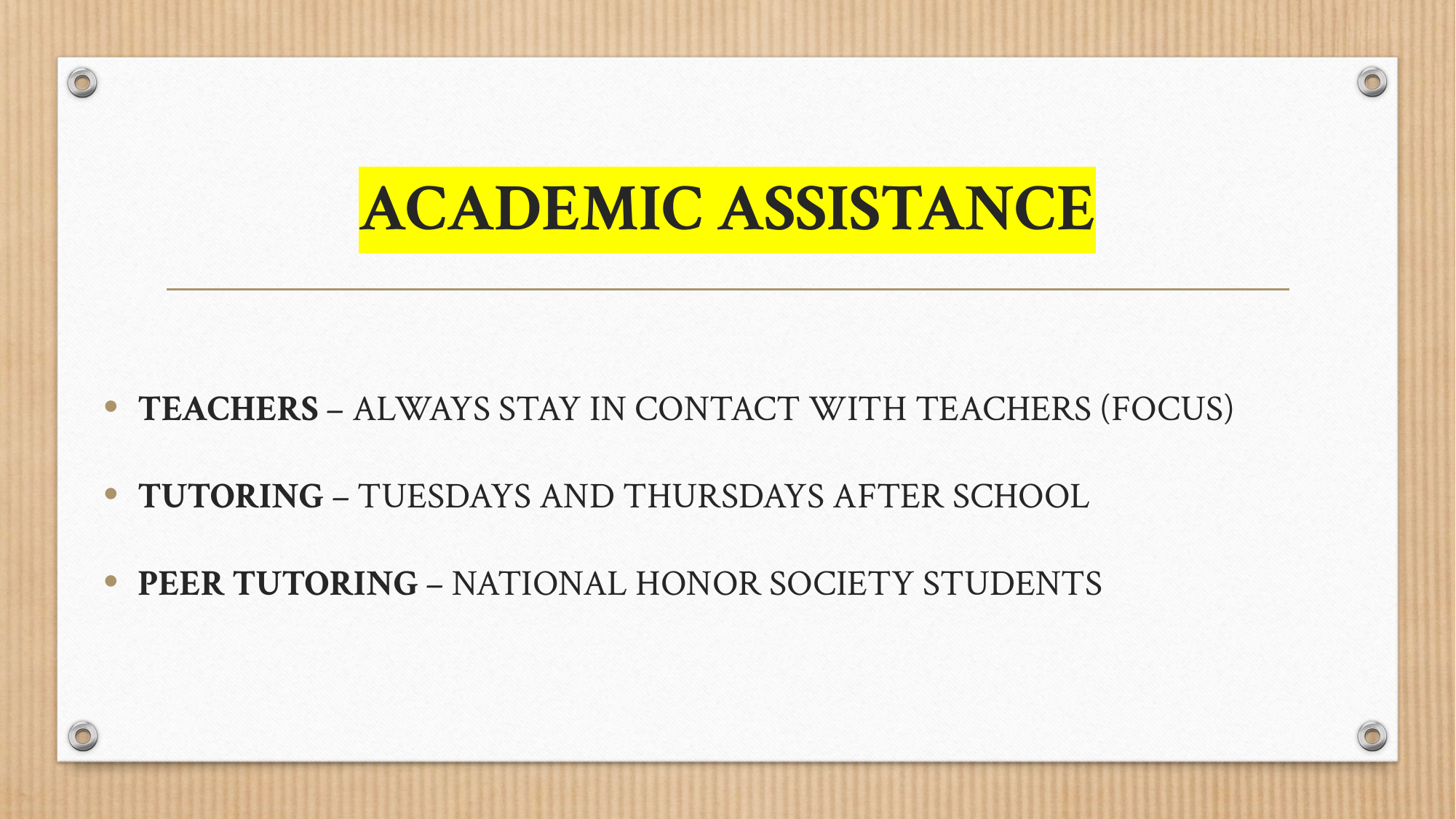

# ACADEMIC ASSISTANCE
TEACHERS – ALWAYS STAY IN CONTACT WITH TEACHERS (FOCUS)

TUTORING – TUESDAYS AND THURSDAYS AFTER SCHOOL

PEER TUTORING – NATIONAL HONOR SOCIETY STUDENTS